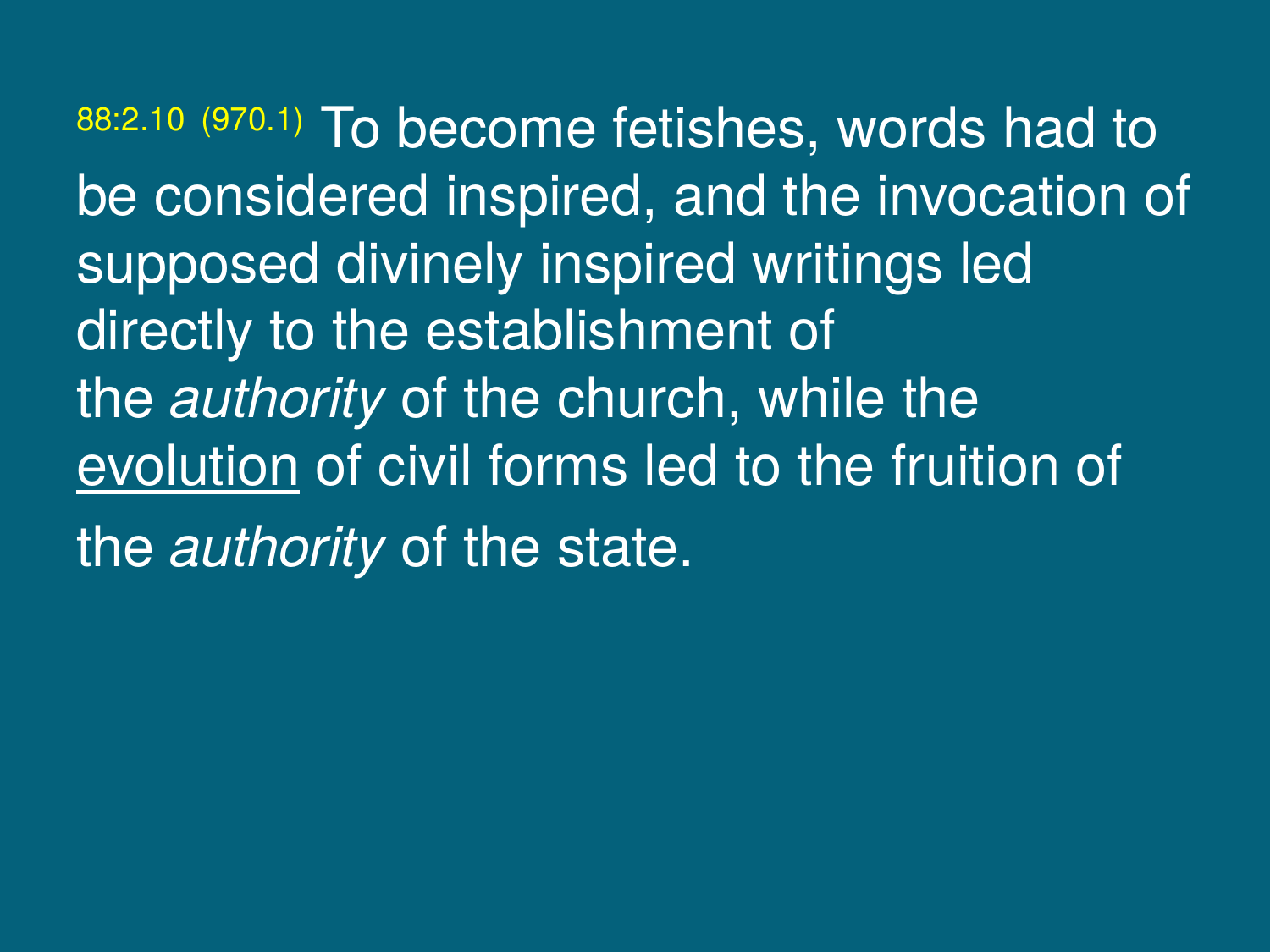

88:2.10 (970.1) To become fetishes, words had to be considered inspired, and the invocation of supposed divinely inspired writings led directly to the establishment of the authority of the church, while the evolution of civil forms led to the fruition of the authority of the state.